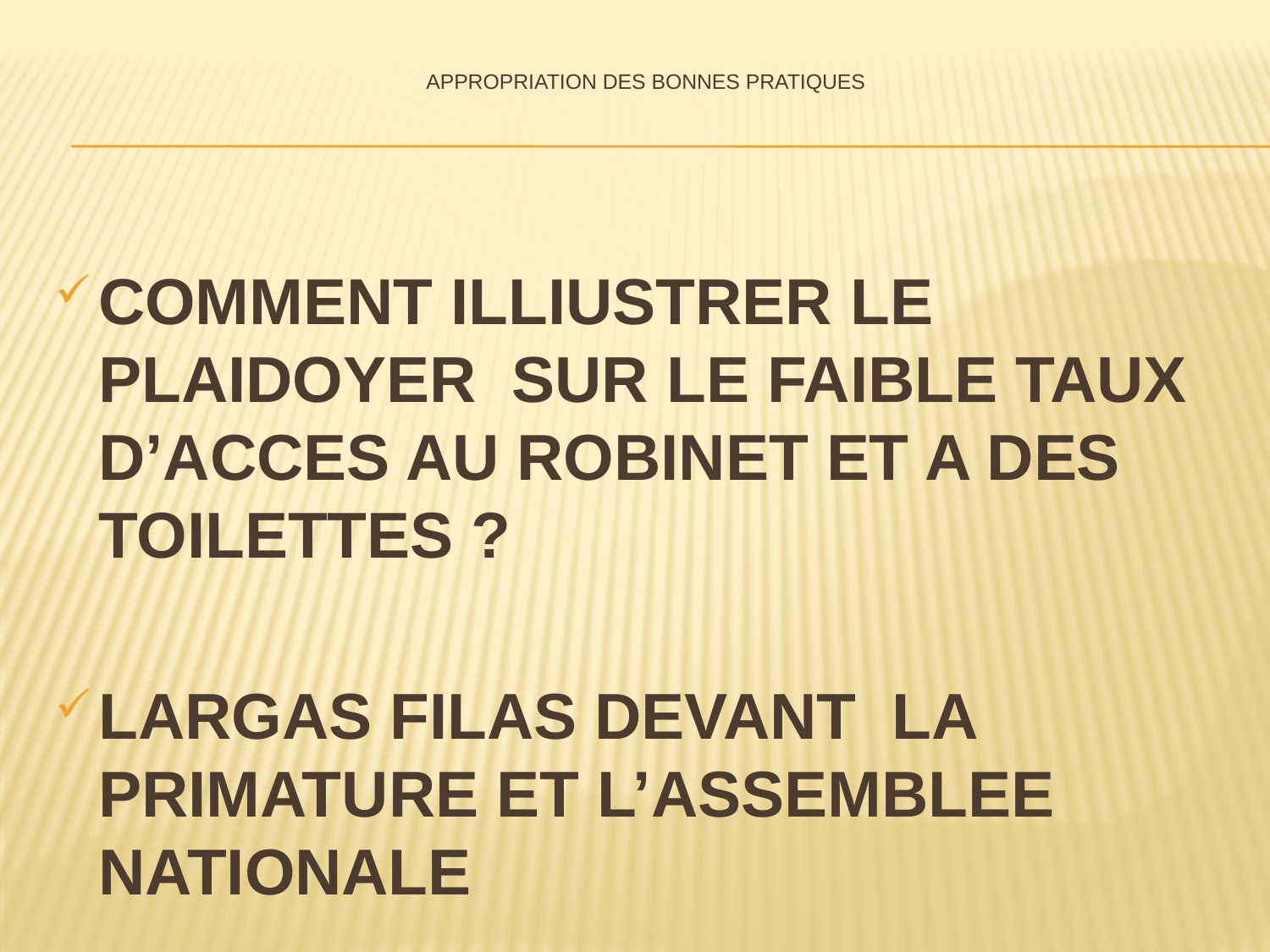

# APPROPRIATION DES BONNES PRATIQUES

COMMENT ILLIUSTRER LE PLAIDOYER  SUR LE FAIBLE TAUX D’ACCES AU ROBINET ET A DES TOILETTES ?

LARGAS FILAS DEVANT  LA PRIMATURE ET L’ASSEMBLEE NATIONALE